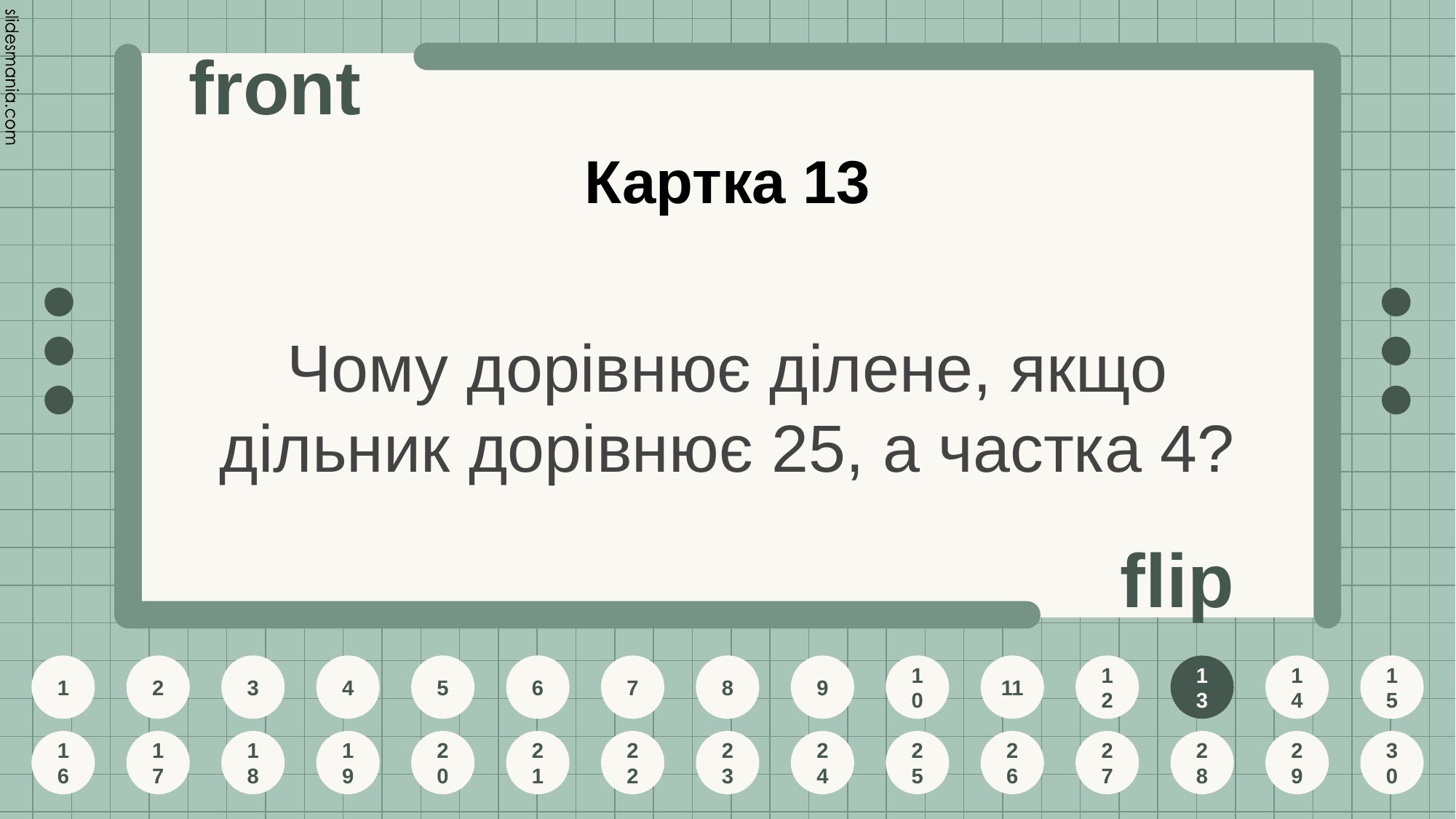

# Картка 13
Чому дорівнює ділене, якщо дільник дорівнює 25, а частка 4?

13